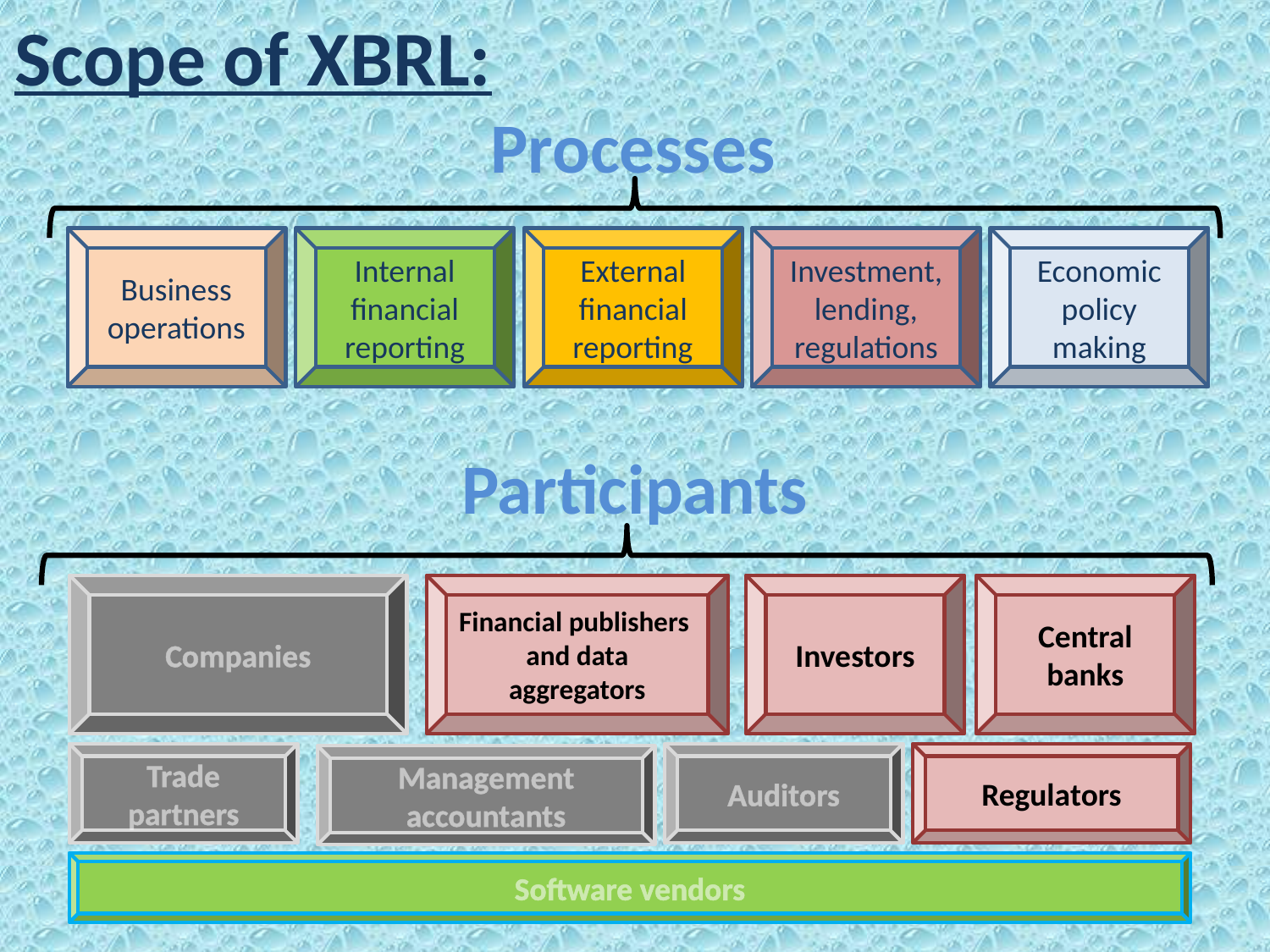

Scope of XBRL:
Processes
Business operations
Internal financial reporting
External financial reporting
Investment, lending, regulations
Economic policy making
Participants
Companies
Financial publishers
and data aggregators
Investors
Central banks
Trade partners
Auditors
Regulators
Management accountants
Software vendors